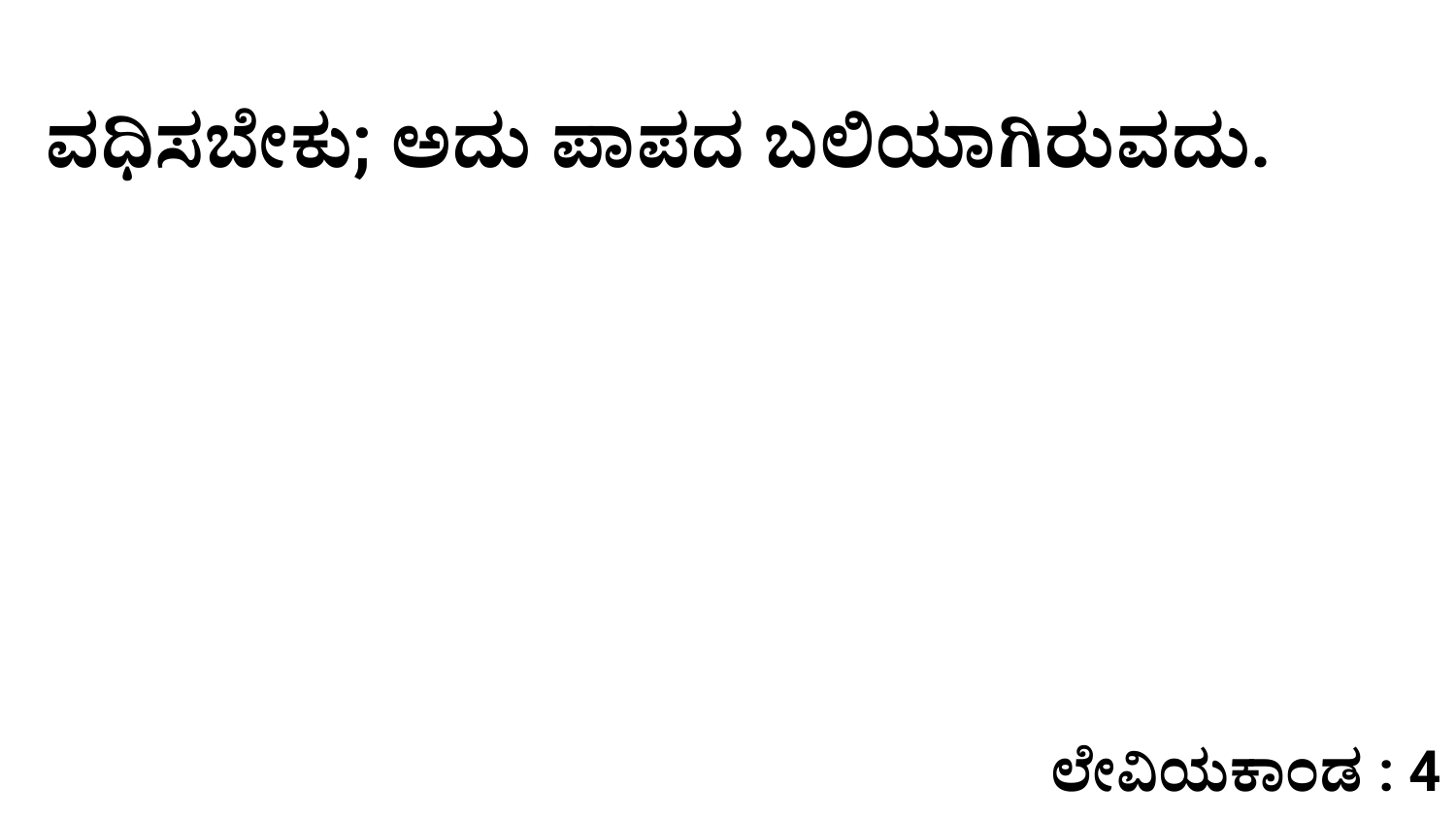

ವಧಿಸಬೇಕು; ಅದು ಪಾಪದ ಬಲಿಯಾಗಿರುವದು.
ಲೇವಿಯಕಾಂಡ : 4